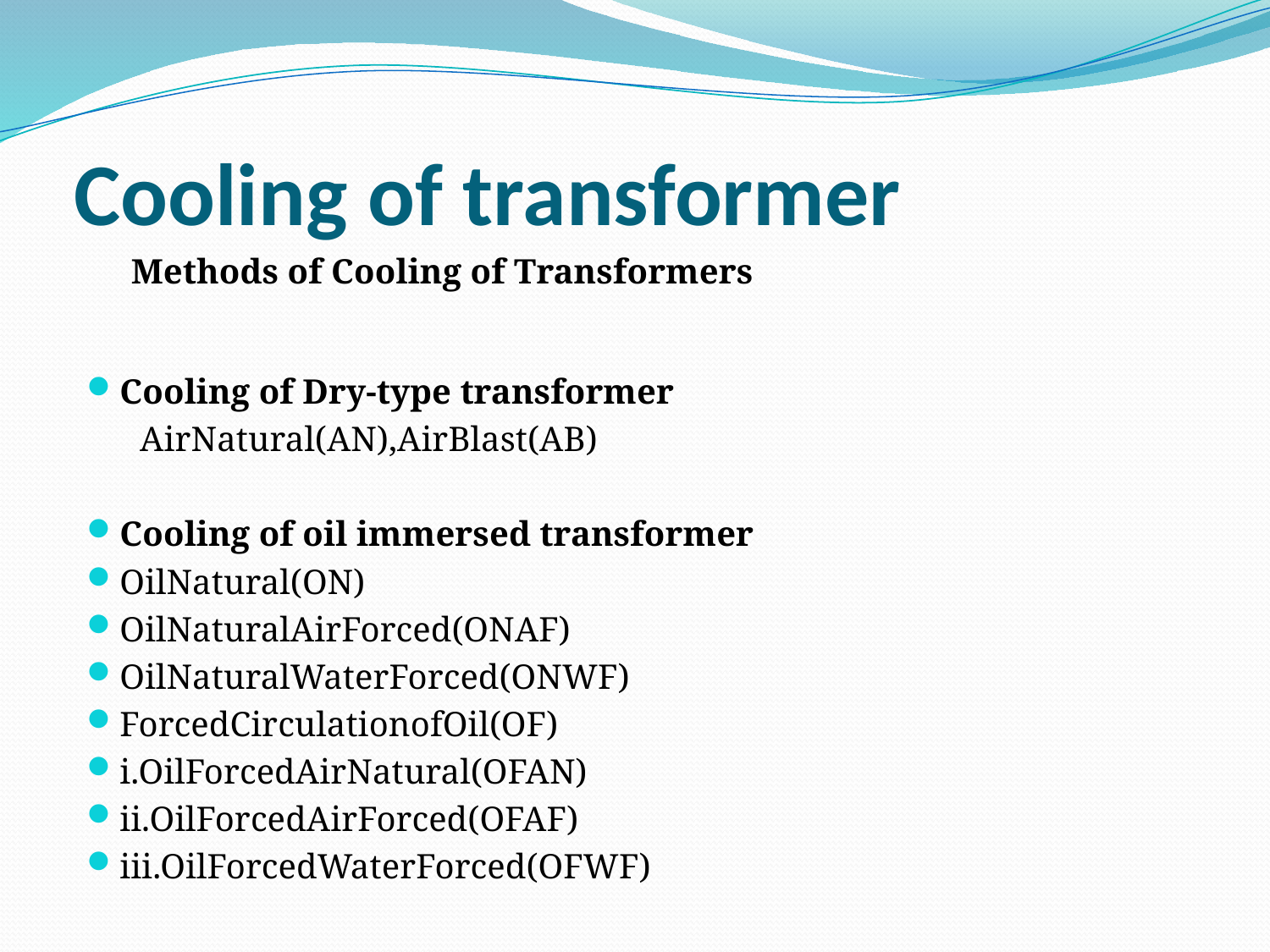

# Cooling of transformer
     Methods of Cooling of Transformers

Cooling of Dry-type transformer
      AirNatural(AN),AirBlast(AB)

Cooling of oil immersed transformer
OilNatural(ON)
OilNaturalAirForced(ONAF)
OilNaturalWaterForced(ONWF)
ForcedCirculationofOil(OF)
i.OilForcedAirNatural(OFAN)
ii.OilForcedAirForced(OFAF)
iii.OilForcedWaterForced(OFWF)